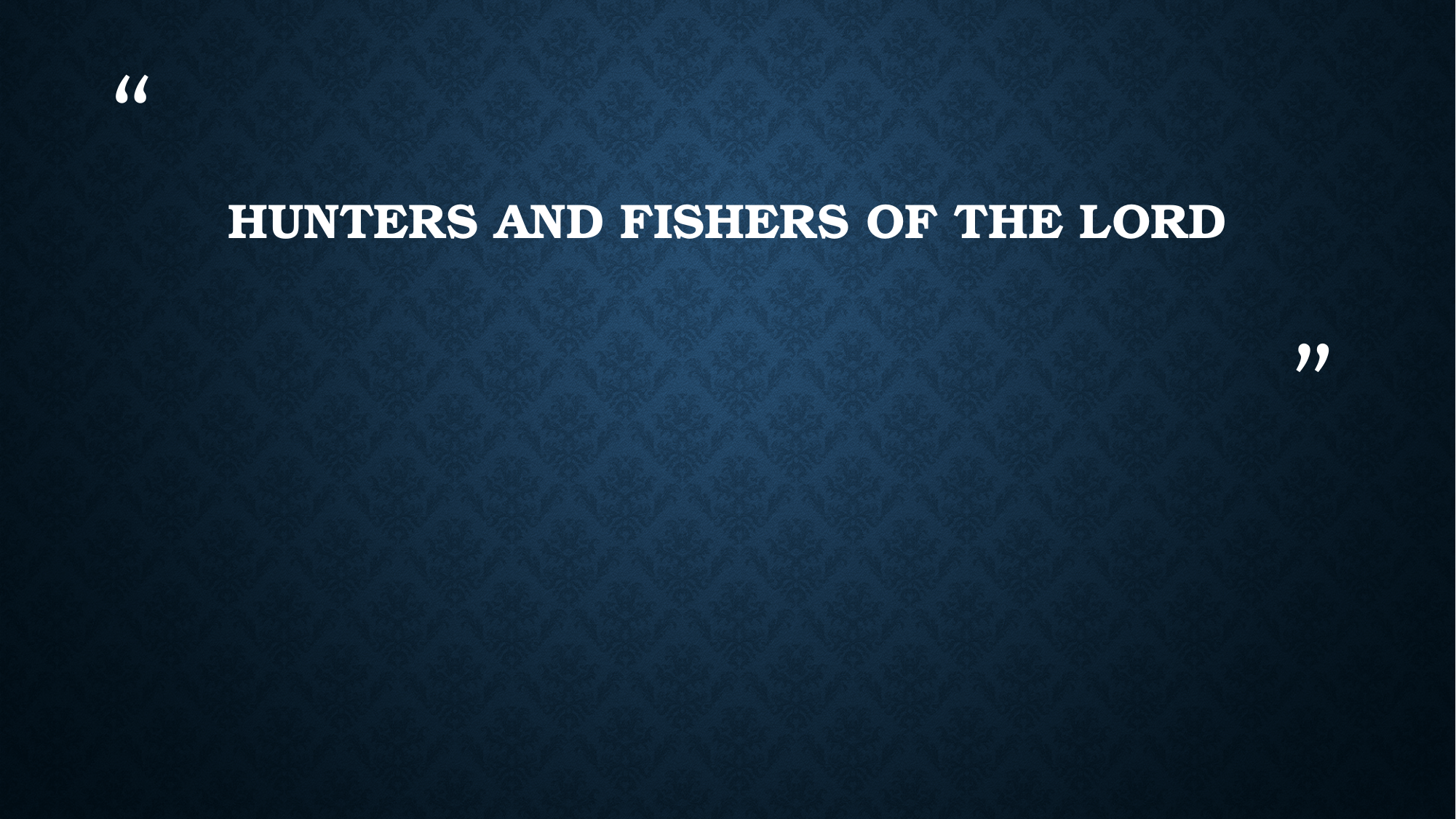

# HUNTERS AND FISHERS OF THE LORD